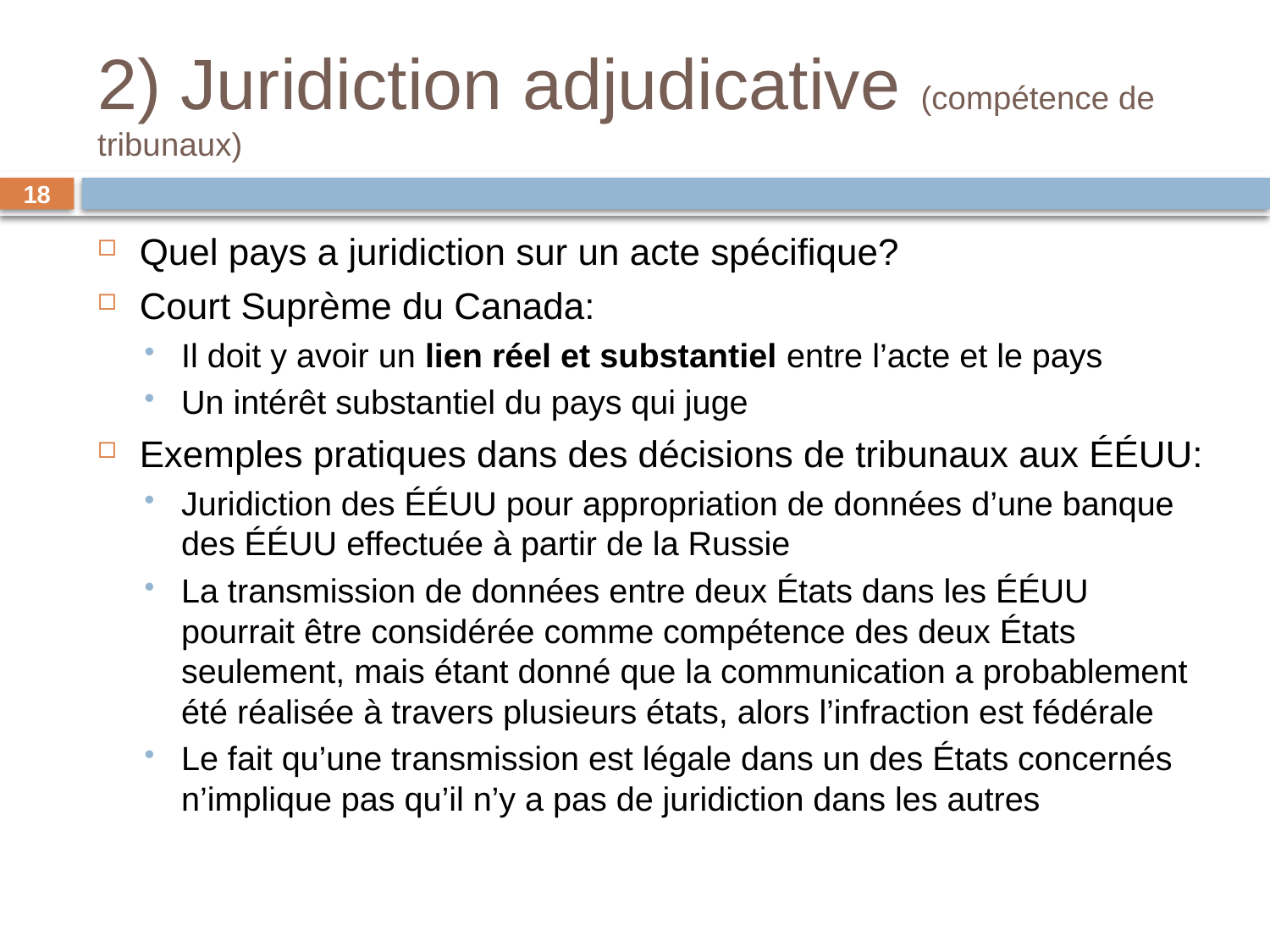

# 2) Juridiction adjudicative (compétence de tribunaux)
18
Quel pays a juridiction sur un acte spécifique?
Court Suprème du Canada:
Il doit y avoir un lien réel et substantiel entre l’acte et le pays
Un intérêt substantiel du pays qui juge
Exemples pratiques dans des décisions de tribunaux aux ÉÉUU:
Juridiction des ÉÉUU pour appropriation de données d’une banque des ÉÉUU effectuée à partir de la Russie
La transmission de données entre deux États dans les ÉÉUU pourrait être considérée comme compétence des deux États seulement, mais étant donné que la communication a probablement été réalisée à travers plusieurs états, alors l’infraction est fédérale
Le fait qu’une transmission est légale dans un des États concernés n’implique pas qu’il n’y a pas de juridiction dans les autres